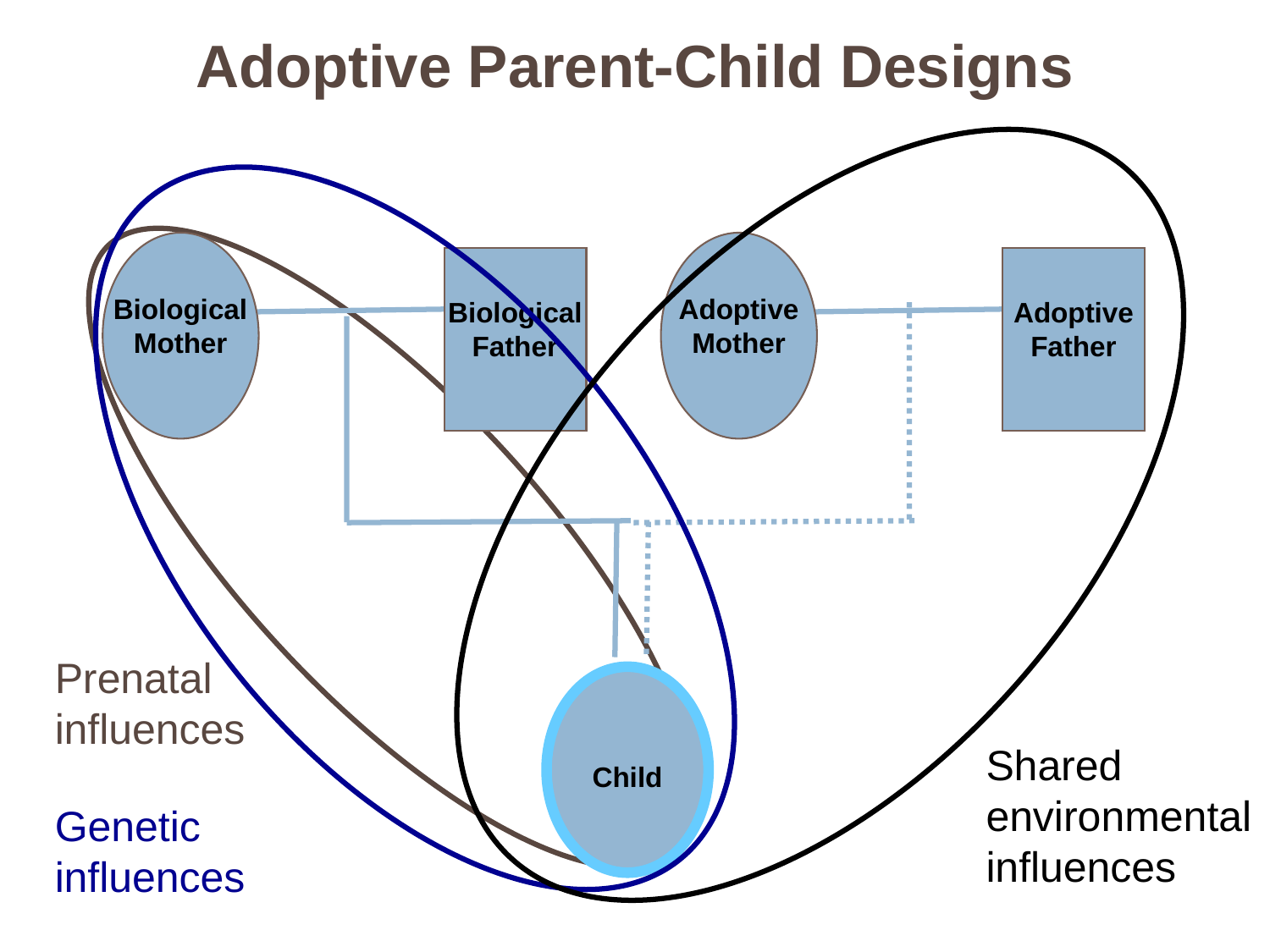

Adoptive Parent-Child Designs

Shared environmental influences

Genetic influences

Prenatal
influences

Biological
Mother
Adoptive
Mother
Biological
Father
Adoptive
Father

Child